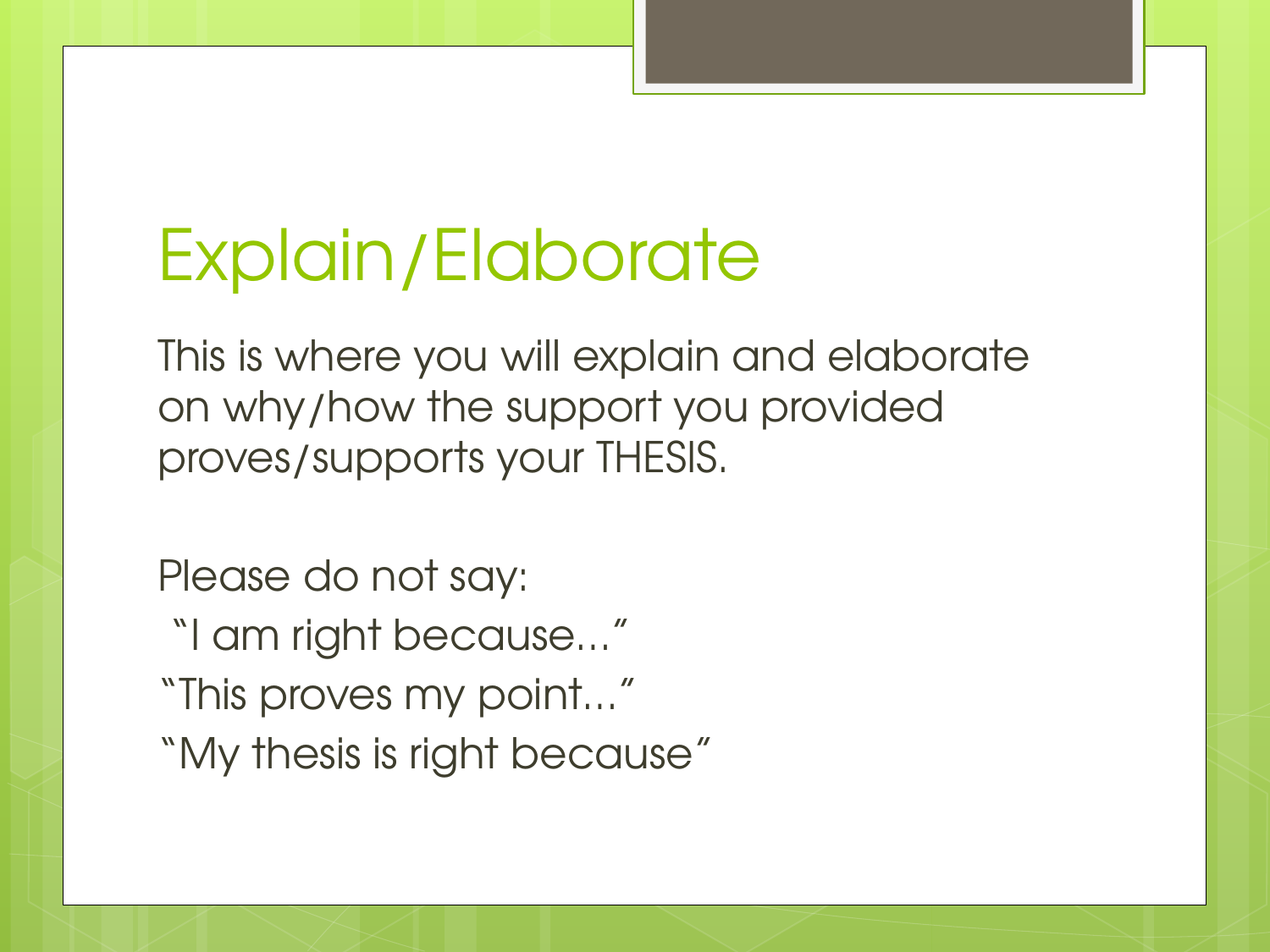

# Explain/Elaborate
This is where you will explain and elaborate on why/how the support you provided proves/supports your THESIS.

Please do not say:
 “I am right because…”
“This proves my point…”
“My thesis is right because”